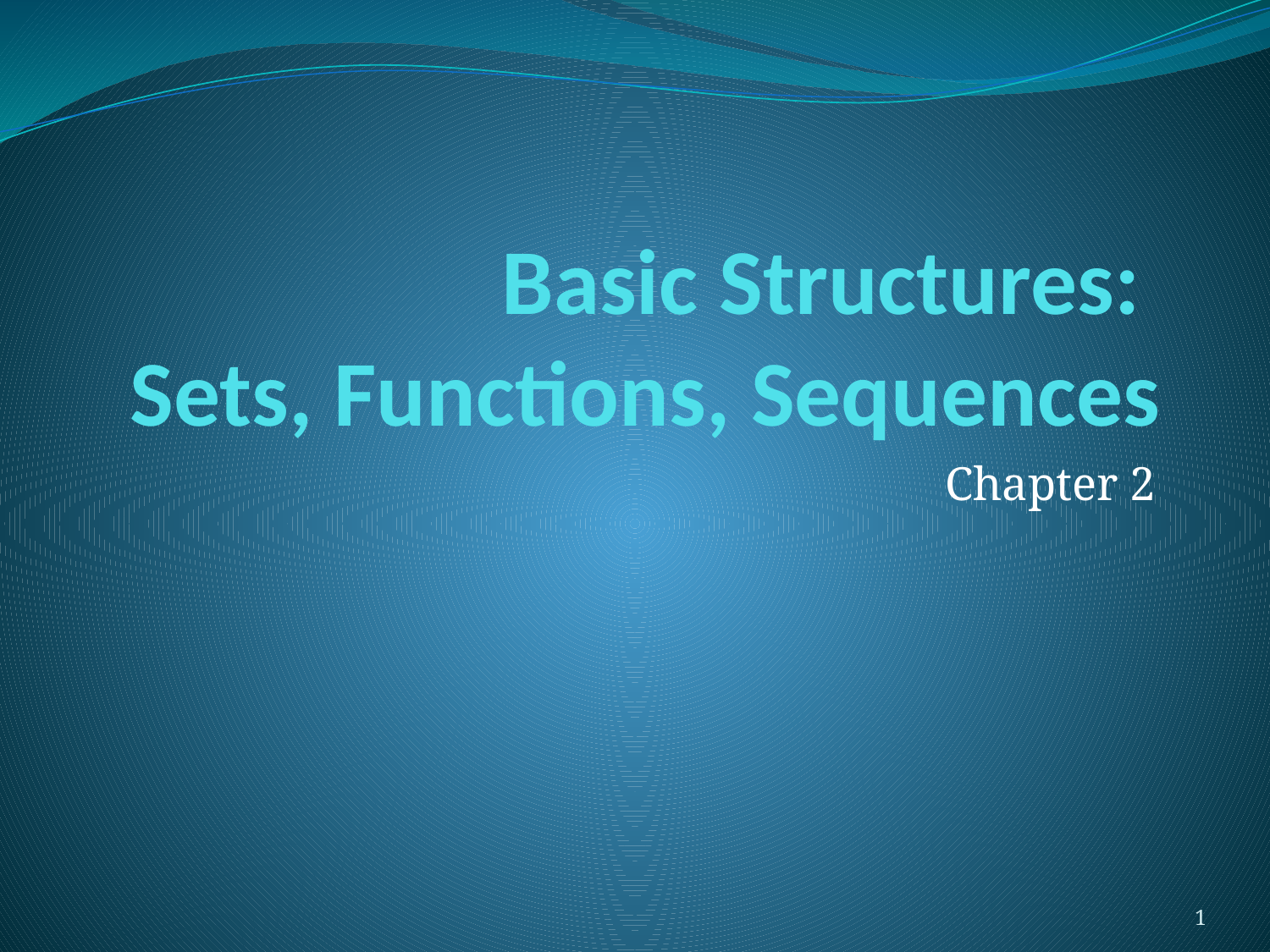

# Basic Structures: Sets, Functions, Sequences
Chapter 2
1